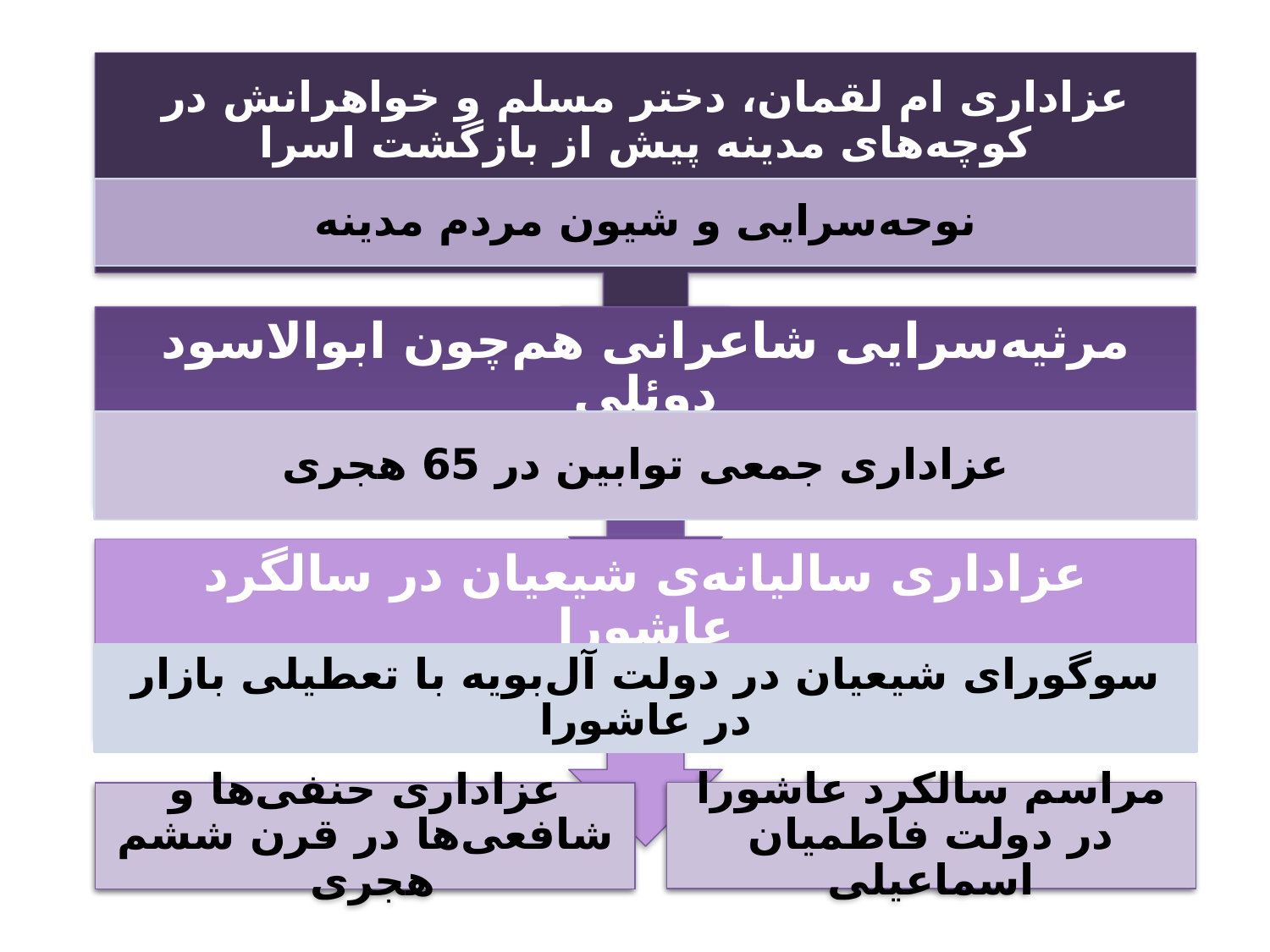

عزاداری ام لقمان، دختر مسلم و خواهرانش در کوچه‌های مدینه پیش از بازگشت اسرا

نوحه‌سرایی و شیون مردم مدینه

مرثیه‌سرایی شاعرانی هم‌چون ابوالاسود دوئلی

عزاداری جمعی توابین در 65 ه‍جری

عزاداری سالیانه‌ی شیعیان در سالگرد عاشورا

سوگورای شیعیان در دولت آل‌بویه با تعطیلی بازار در عاشورا

مراسم سالکرد عاشورا در دولت فاطمیان اسماعیلی

عزاداری حنفی‌ها و شافعی‌ها در قرن ششم هجری